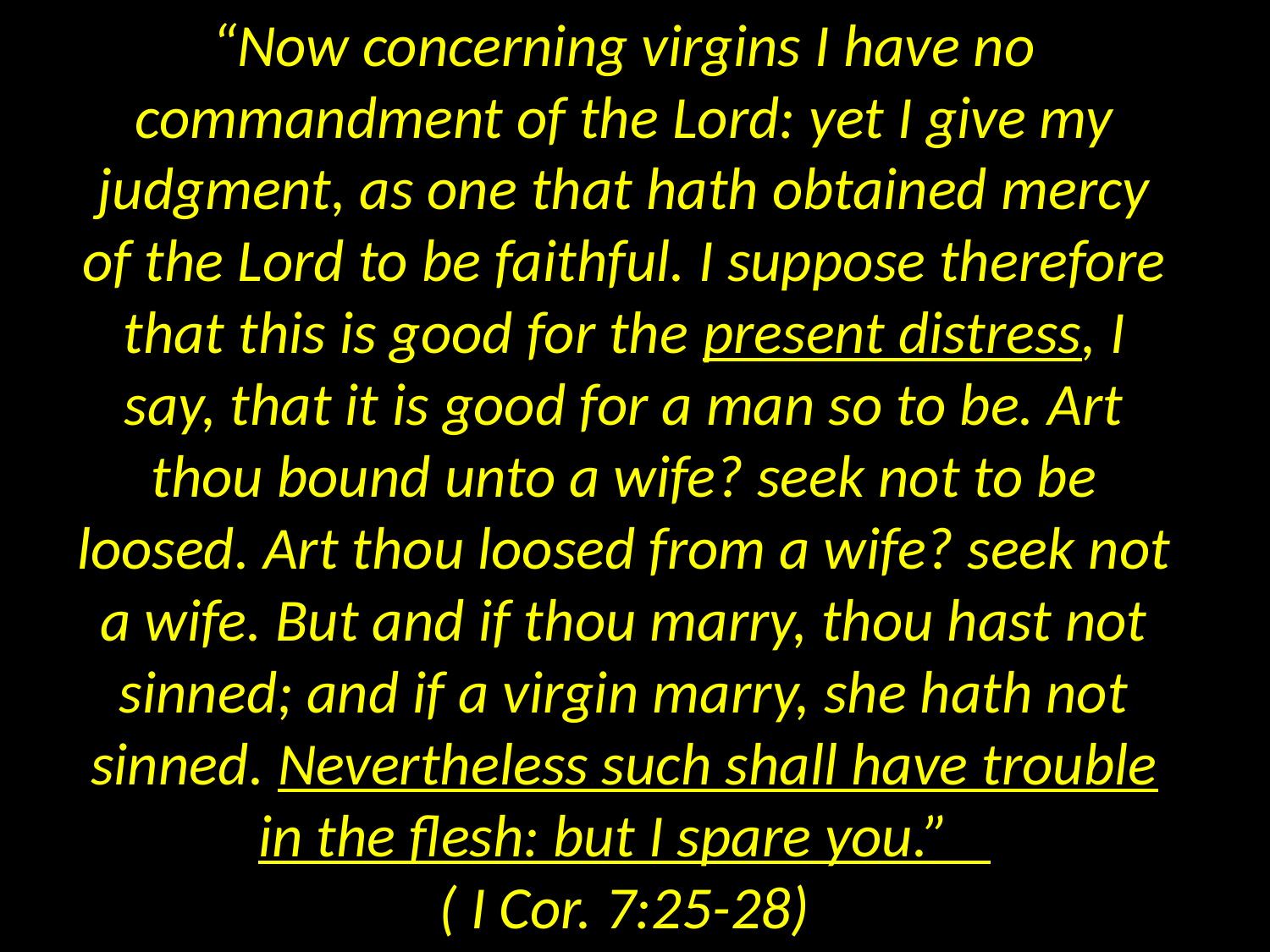

“Now concerning virgins I have no commandment of the Lord: yet I give my judgment, as one that hath obtained mercy of the Lord to be faithful. I suppose therefore that this is good for the present distress, I say, that it is good for a man so to be. Art thou bound unto a wife? seek not to be loosed. Art thou loosed from a wife? seek not a wife. But and if thou marry, thou hast not sinned; and if a virgin marry, she hath not sinned. Nevertheless such shall have trouble in the flesh: but I spare you.”
( I Cor. 7:25-28)